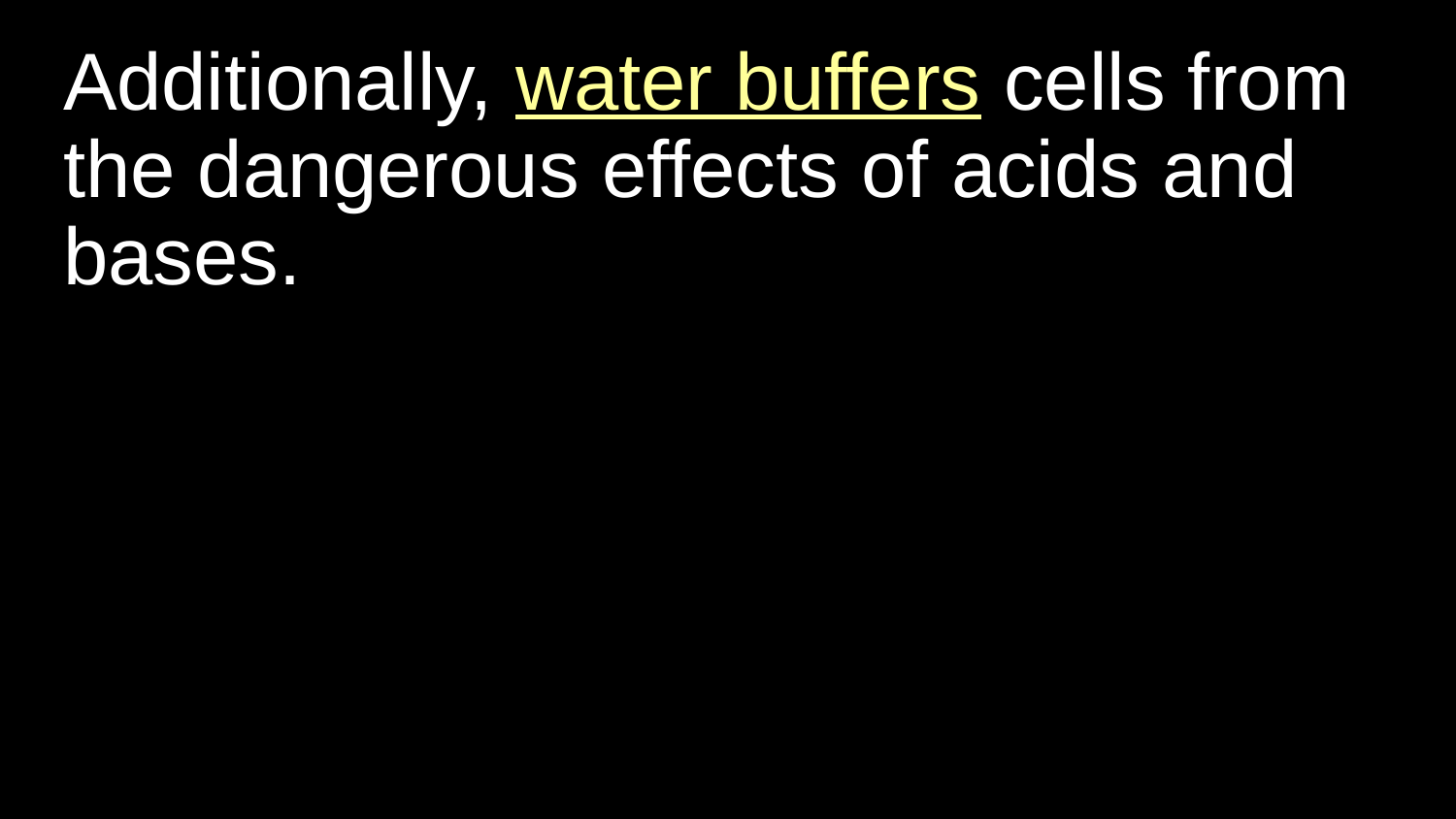

Additionally, water buffers cells from the dangerous effects of acids and bases.